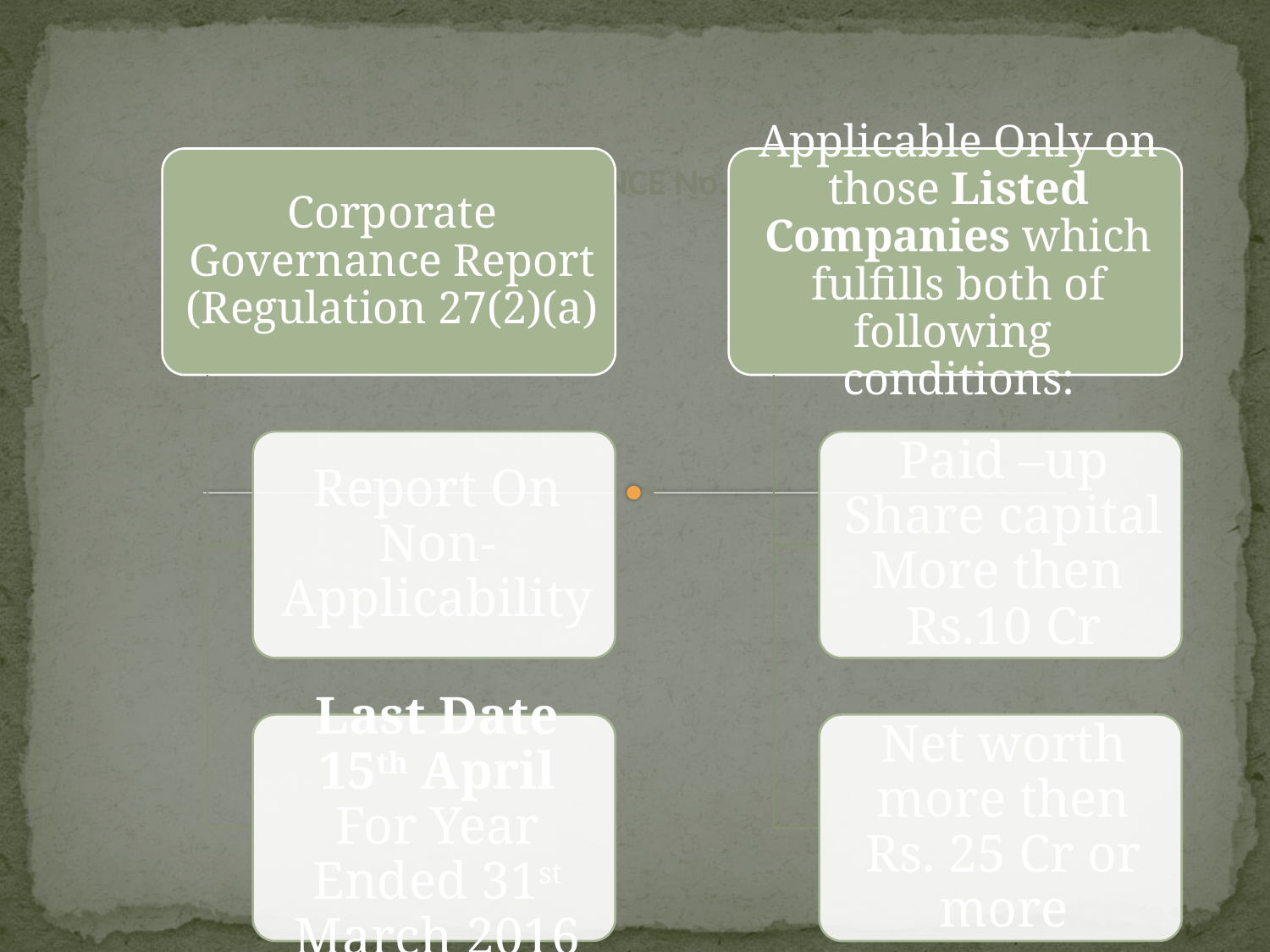

# COMPLIANCE No.1
Corporate Governance Report (Regulation 27(2)(a)
Report On Non-Applicability
Last Date 15th April For Year Ended 31st March 2016
Applicable Only on those Listed Companies which fulfills both of following  conditions:
Paid –up Share capital More then  Rs.10 Cr
Net worth more then Rs. 25 Cr or more